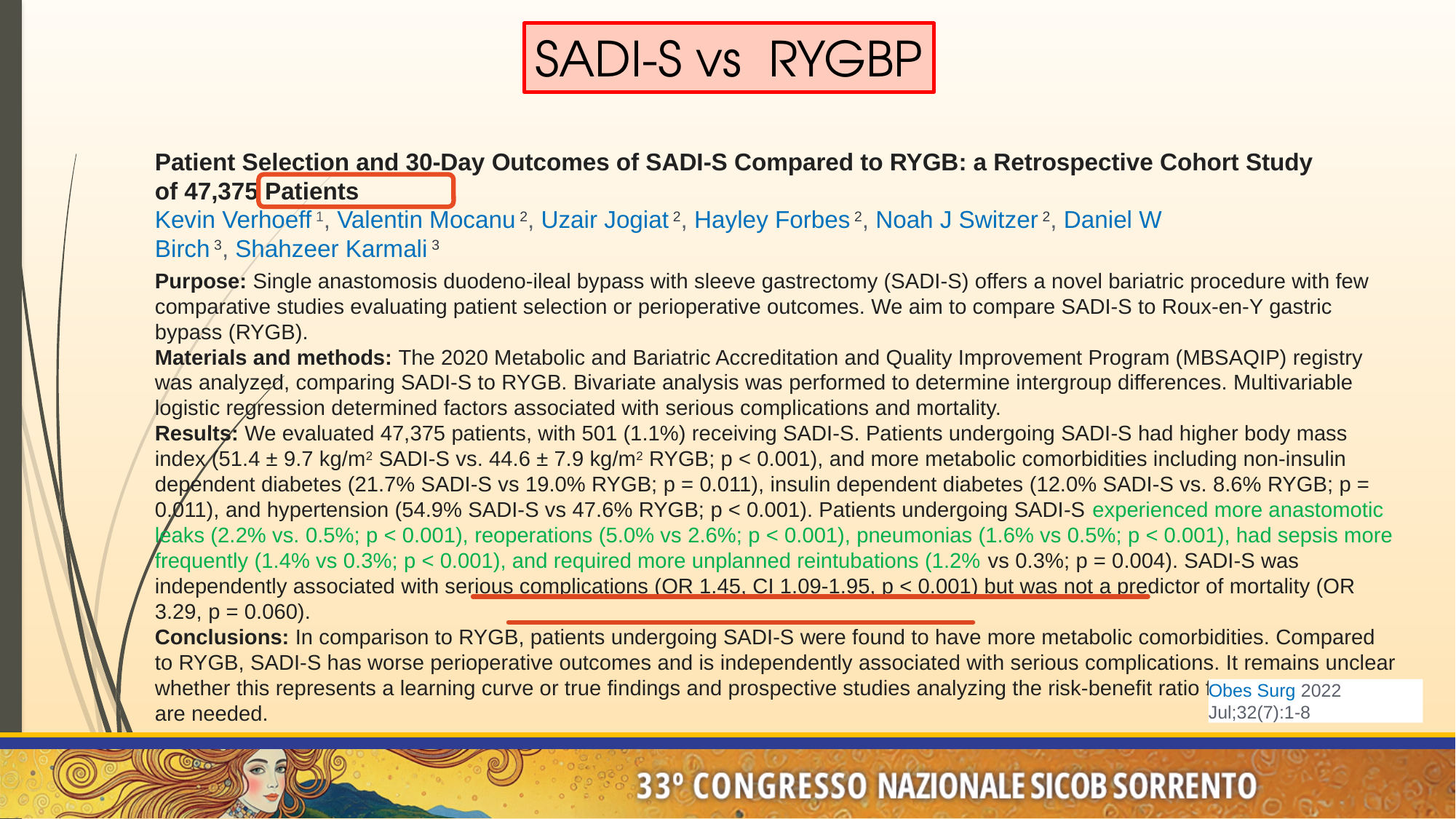

Patient Selection and 30-Day Outcomes of SADI-S Compared to RYGB: a Retrospective Cohort Study of 47,375 Patients
Kevin Verhoeff 1, Valentin Mocanu 2, Uzair Jogiat 2, Hayley Forbes 2, Noah J Switzer 2, Daniel W Birch 3, Shahzeer Karmali 3

Purpose: Single anastomosis duodeno-ileal bypass with sleeve gastrectomy (SADI-S) offers a novel bariatric procedure with few comparative studies evaluating patient selection or perioperative outcomes. We aim to compare SADI-S to Roux-en-Y gastric bypass (RYGB).
Materials and methods: The 2020 Metabolic and Bariatric Accreditation and Quality Improvement Program (MBSAQIP) registry was analyzed, comparing SADI-S to RYGB. Bivariate analysis was performed to determine intergroup differences. Multivariable logistic regression determined factors associated with serious complications and mortality.
Results: We evaluated 47,375 patients, with 501 (1.1%) receiving SADI-S. Patients undergoing SADI-S had higher body mass index (51.4 ± 9.7 kg/m2 SADI-S vs. 44.6 ± 7.9 kg/m2 RYGB; p < 0.001), and more metabolic comorbidities including non-insulin dependent diabetes (21.7% SADI-S vs 19.0% RYGB; p = 0.011), insulin dependent diabetes (12.0% SADI-S vs. 8.6% RYGB; p = 0.011), and hypertension (54.9% SADI-S vs 47.6% RYGB; p < 0.001). Patients undergoing SADI-S experienced more anastomotic leaks (2.2% vs. 0.5%; p < 0.001), reoperations (5.0% vs 2.6%; p < 0.001), pneumonias (1.6% vs 0.5%; p < 0.001), had sepsis more frequently (1.4% vs 0.3%; p < 0.001), and required more unplanned reintubations (1.2% vs 0.3%; p = 0.004). SADI-S was independently associated with serious complications (OR 1.45, CI 1.09-1.95, p < 0.001) but was not a predictor of mortality (OR 3.29, p = 0.060).
Conclusions: In comparison to RYGB, patients undergoing SADI-S were found to have more metabolic comorbidities. Compared to RYGB, SADI-S has worse perioperative outcomes and is independently associated with serious complications. It remains unclear whether this represents a learning curve or true findings and prospective studies analyzing the risk-benefit ratio following SADI-S are needed.
Obes Surg 2022 Jul;32(7):1-8